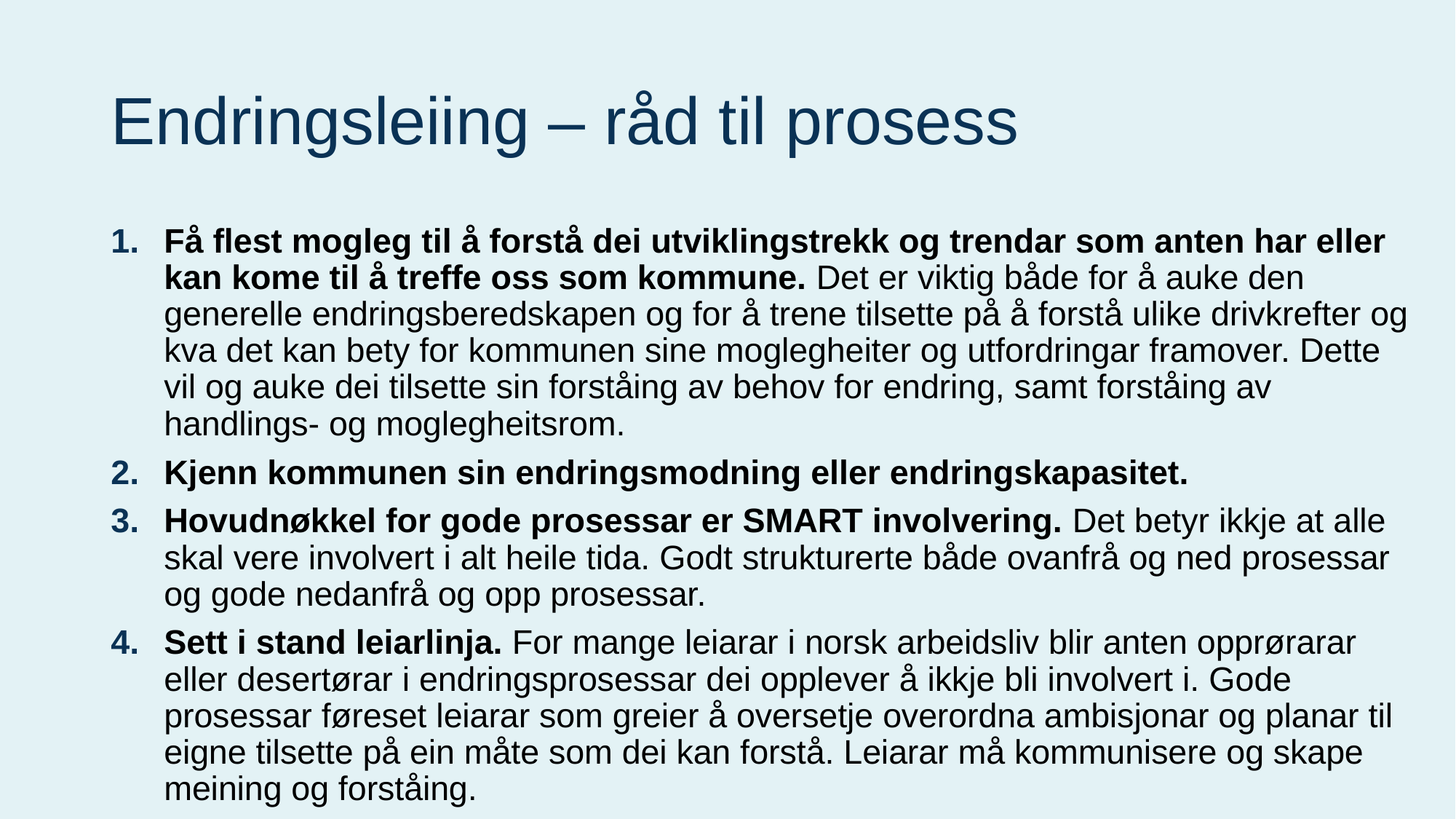

# Endringsleiing – råd til prosess
Få flest mogleg til å forstå dei utviklingstrekk og trendar som anten har eller kan kome til å treffe oss som kommune. Det er viktig både for å auke den generelle endringsberedskapen og for å trene tilsette på å forstå ulike drivkrefter og kva det kan bety for kommunen sine moglegheiter og utfordringar framover. Dette vil og auke dei tilsette sin forståing av behov for endring, samt forståing av handlings- og moglegheitsrom.
Kjenn kommunen sin endringsmodning eller endringskapasitet.
Hovudnøkkel for gode prosessar er SMART involvering. Det betyr ikkje at alle skal vere involvert i alt heile tida. Godt strukturerte både ovanfrå og ned prosessar og gode nedanfrå og opp prosessar.
Sett i stand leiarlinja. For mange leiarar i norsk arbeidsliv blir anten opprørarar eller desertørar i endringsprosessar dei opplever å ikkje bli involvert i. Gode prosessar føreset leiarar som greier å oversetje overordna ambisjonar og planar til eigne tilsette på ein måte som dei kan forstå. Leiarar må kommunisere og skape meining og forståing.